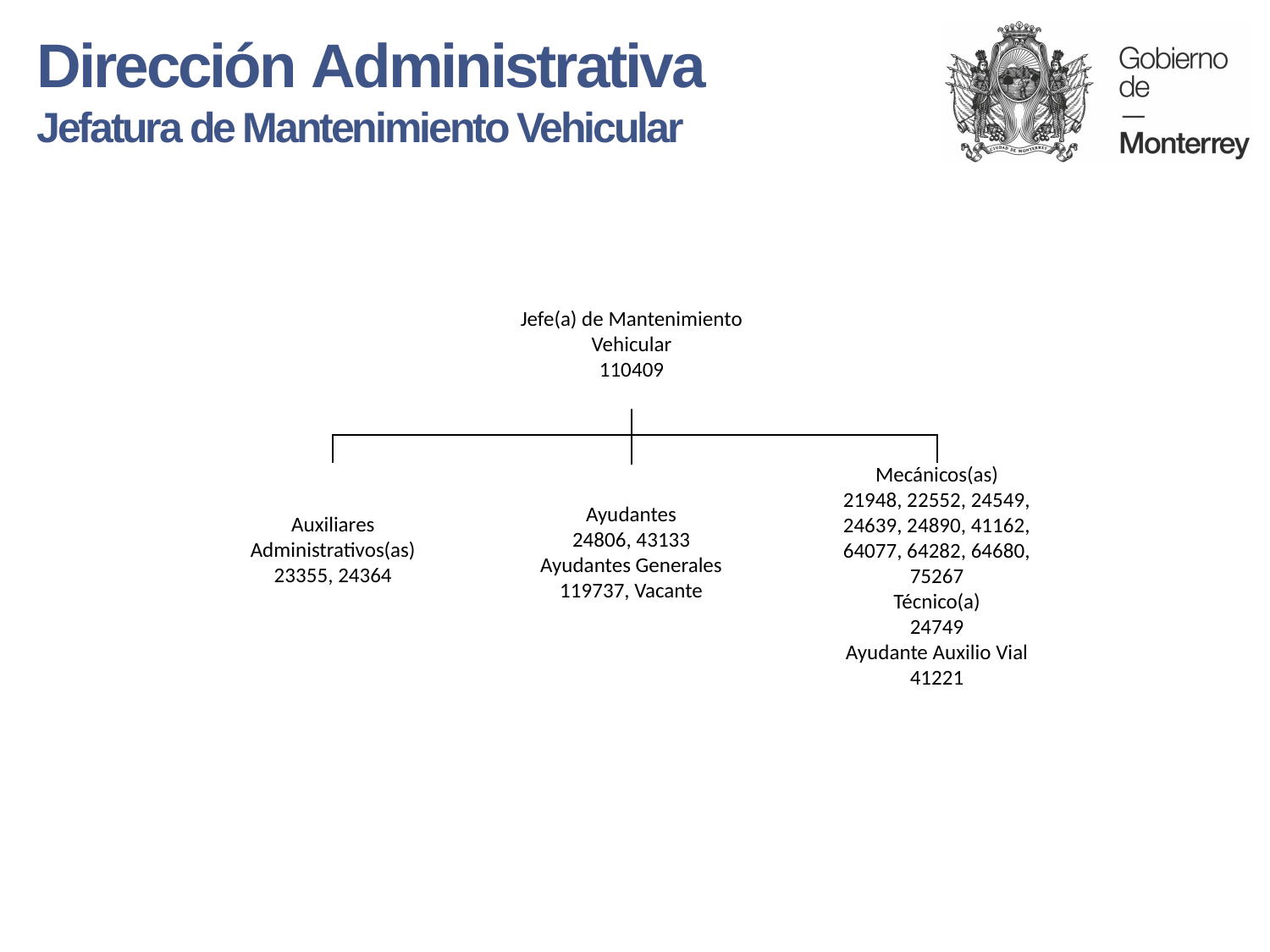

Dirección Administrativa
Jefatura de Mantenimiento Vehicular
Jefe(a) de Mantenimiento
Vehicular
110409
Auxiliares Administrativos(as)
23355, 24364
Ayudantes
24806, 43133
Ayudantes Generales
119737, Vacante
Mecánicos(as)
21948, 22552, 24549, 24639, 24890, 41162, 64077, 64282, 64680, 75267
Técnico(a)
24749
Ayudante Auxilio Vial
41221